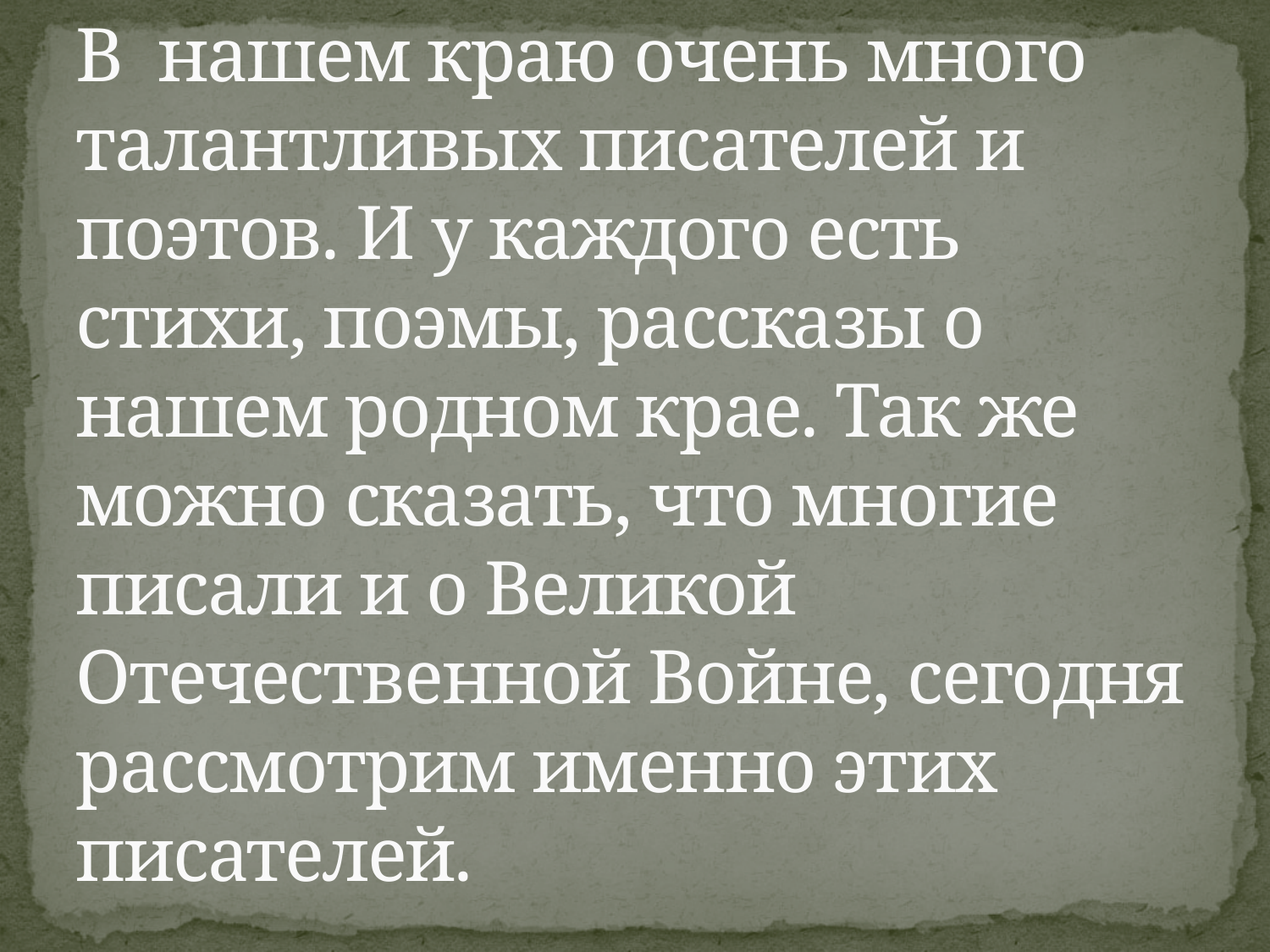

# В  нашем краю очень много талантливых писателей и поэтов. И у каждого есть стихи, поэмы, рассказы о нашем родном крае. Так же можно сказать, что многие писали и о Великой Отечественной Войне, сегодня рассмотрим именно этих писателей.